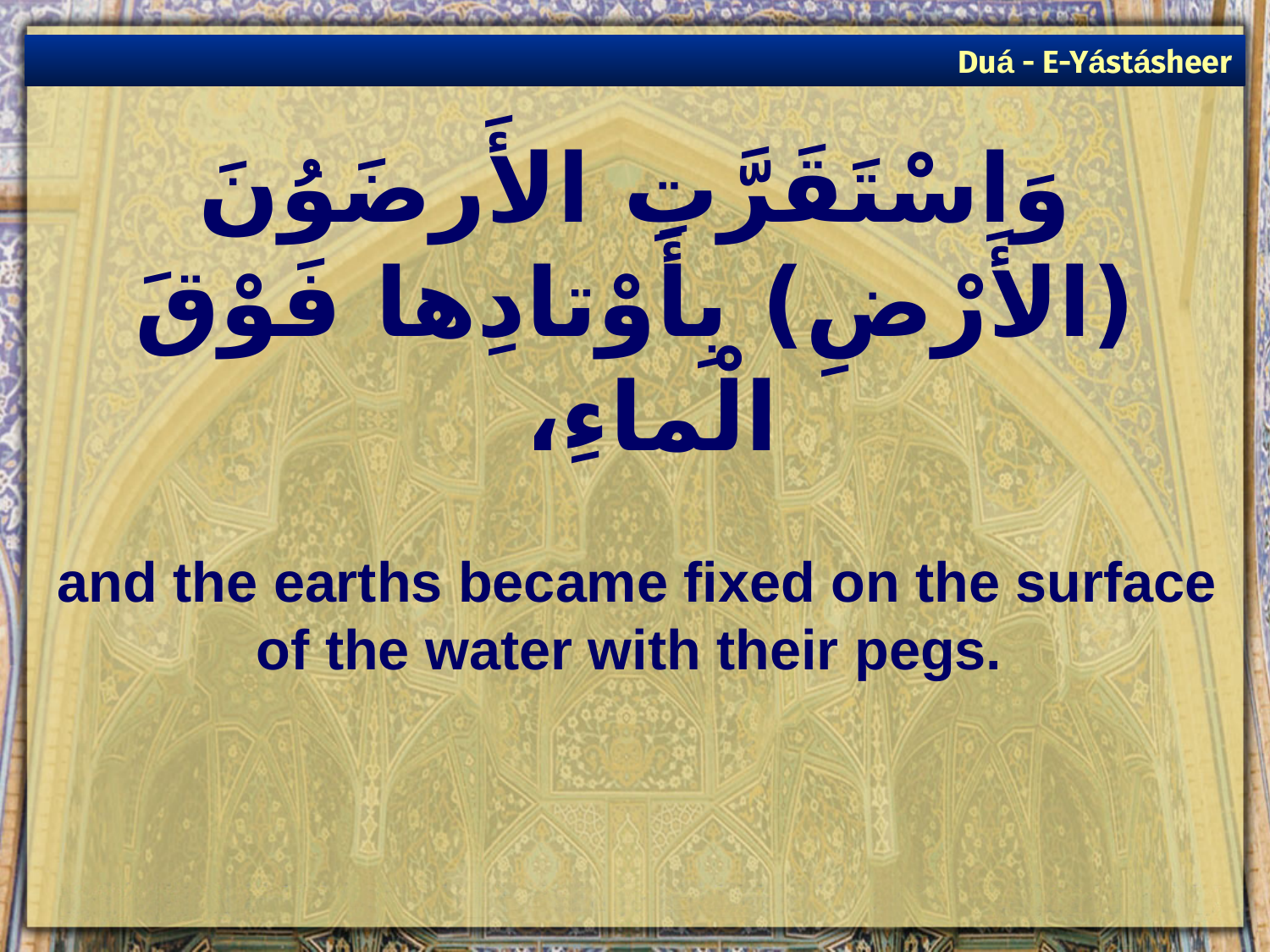

Duá - E-Yástásheer
# وَاسْتَقَرَّتِ الأَرضَوُنَ (الأَرْضِ) بِأَوْتادِها فَوْقَ الْماءِ،
and the earths became fixed on the surface of the water with their pegs.